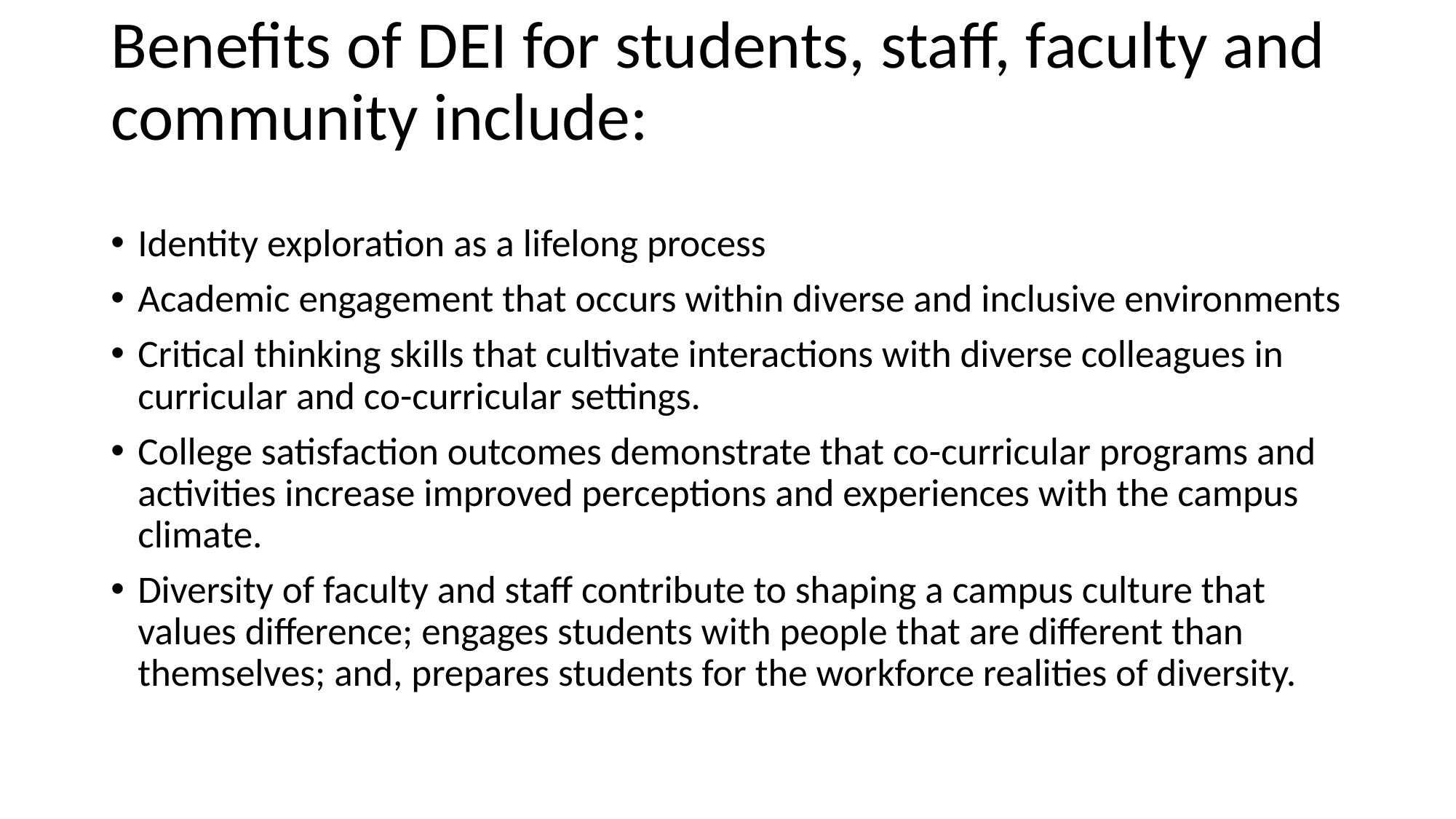

# Benefits of DEI for students, staff, faculty and community include:
Identity exploration as a lifelong process
Academic engagement that occurs within diverse and inclusive environments
Critical thinking skills that cultivate interactions with diverse colleagues in curricular and co-curricular settings.
College satisfaction outcomes demonstrate that co-curricular programs and activities increase improved perceptions and experiences with the campus climate.
Diversity of faculty and staff contribute to shaping a campus culture that values difference; engages students with people that are different than themselves; and, prepares students for the workforce realities of diversity.